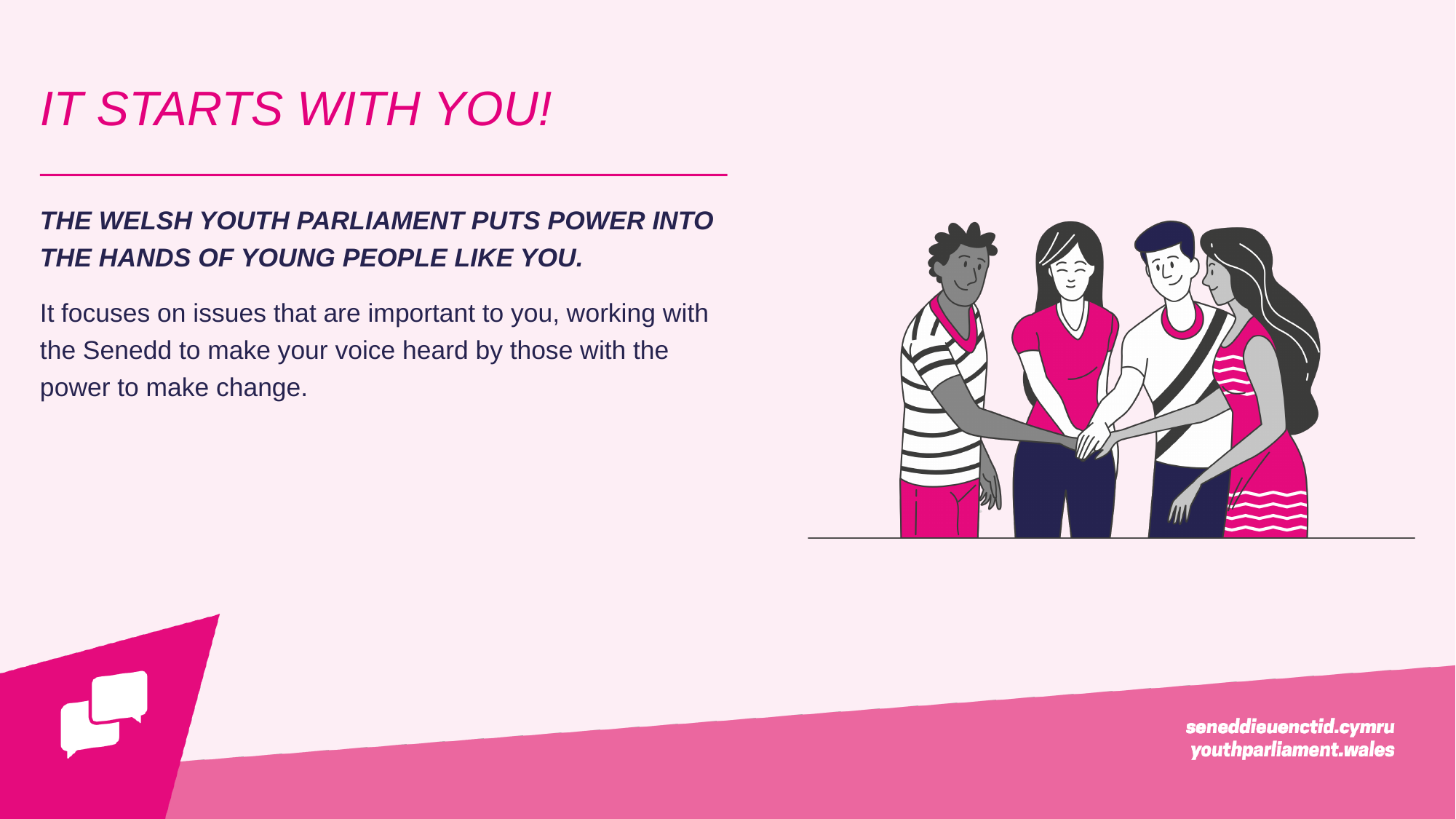

# It starts with you!
THE WELSH YOUTH PARLIAMENT PUTS POWER INTO THE HANDS OF YOUNG PEOPLE LIKE YOU.
It focuses on issues that are important to you, working with the Senedd to make your voice heard by those with the power to make change.